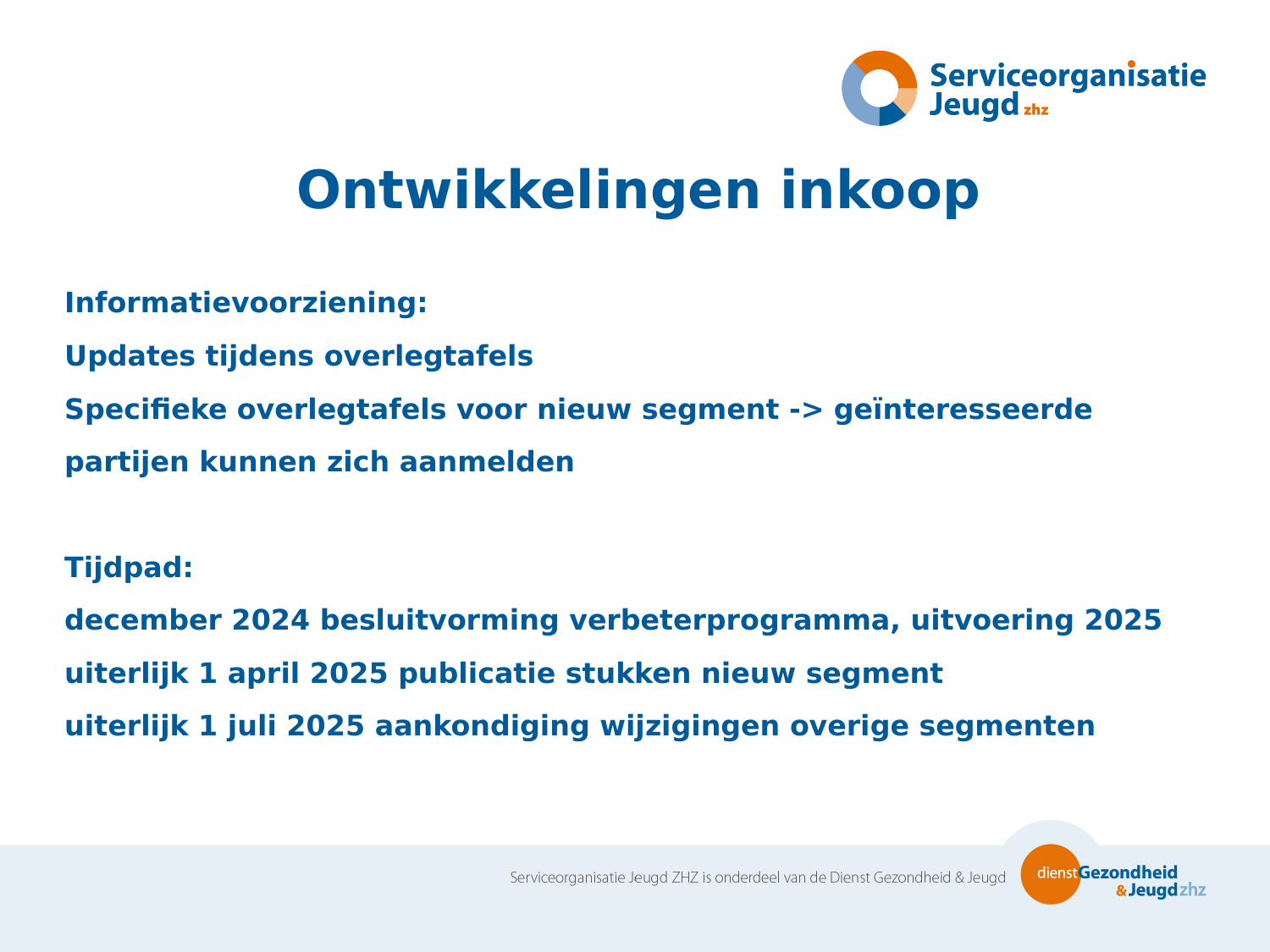

# Ontwikkelingen inkoop
Informatievoorziening:
Updates tijdens overlegtafels
Specifieke overlegtafels voor nieuw segment -> geïnteresseerde partijen kunnen zich aanmelden

Tijdpad:
december 2024 besluitvorming verbeterprogramma, uitvoering 2025
uiterlijk 1 april 2025 publicatie stukken nieuw segment
uiterlijk 1 juli 2025 aankondiging wijzigingen overige segmenten